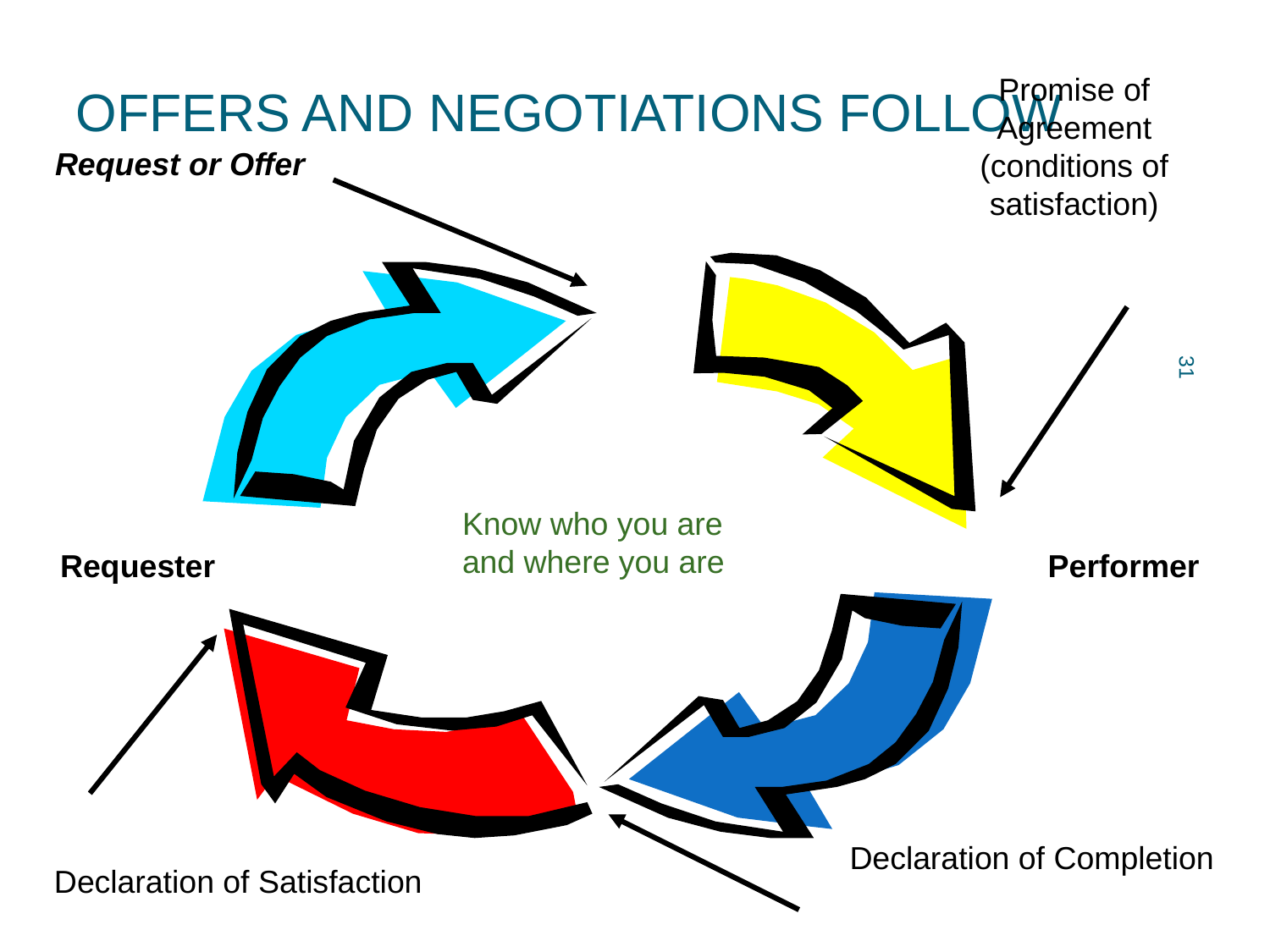

# Offers and negotiations follow
Promise of Agreement
(conditions of satisfaction)
Request or Offer

Know who you are and where you are
Requester
Performer
31

Declaration of Completion

31
Declaration of Satisfaction